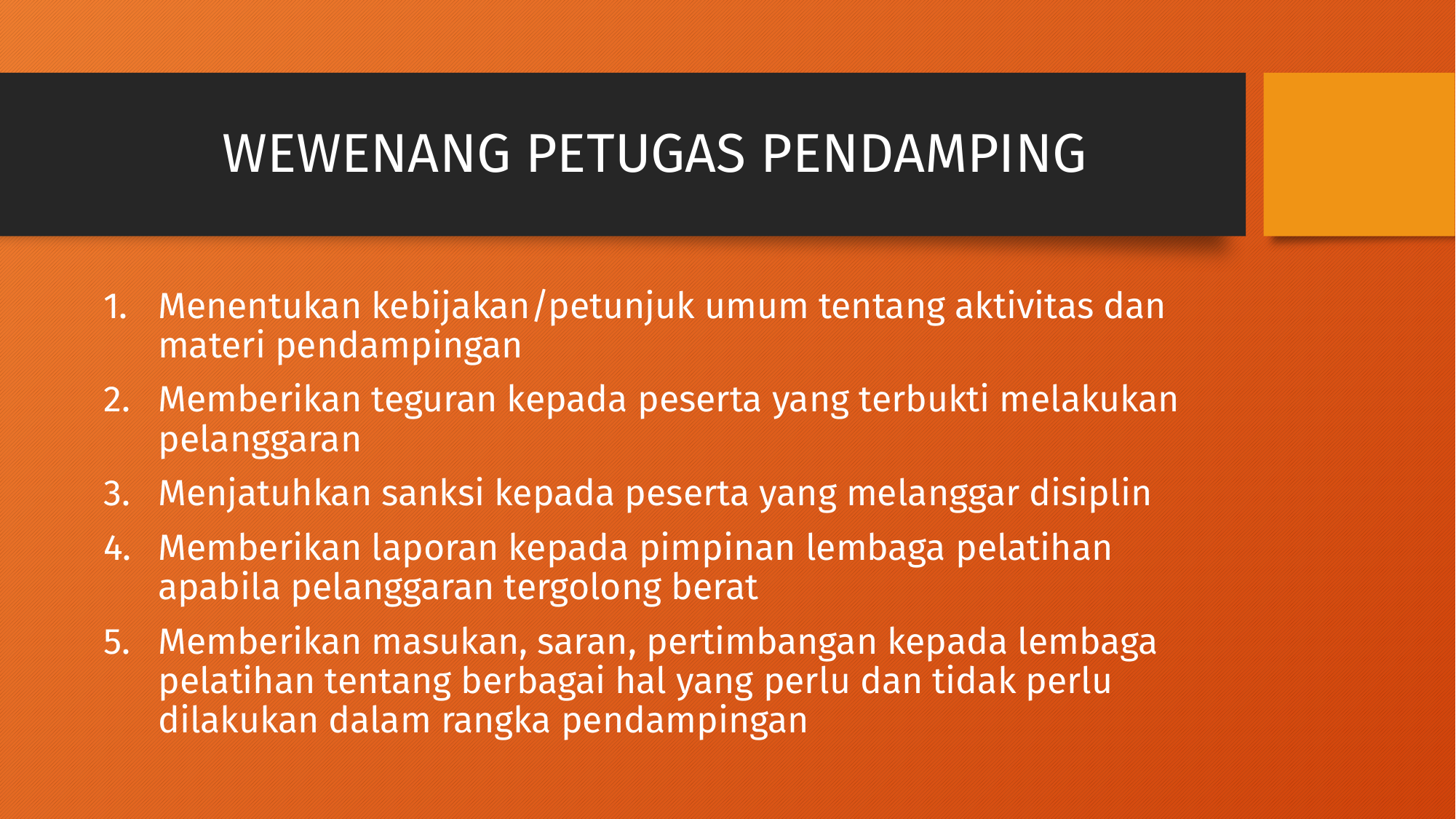

# WEWENANG PETUGAS PENDAMPING
Menentukan kebijakan/petunjuk umum tentang aktivitas dan materi pendampingan
Memberikan teguran kepada peserta yang terbukti melakukan pelanggaran
Menjatuhkan sanksi kepada peserta yang melanggar disiplin
Memberikan laporan kepada pimpinan lembaga pelatihan apabila pelanggaran tergolong berat
Memberikan masukan, saran, pertimbangan kepada lembaga pelatihan tentang berbagai hal yang perlu dan tidak perlu dilakukan dalam rangka pendampingan